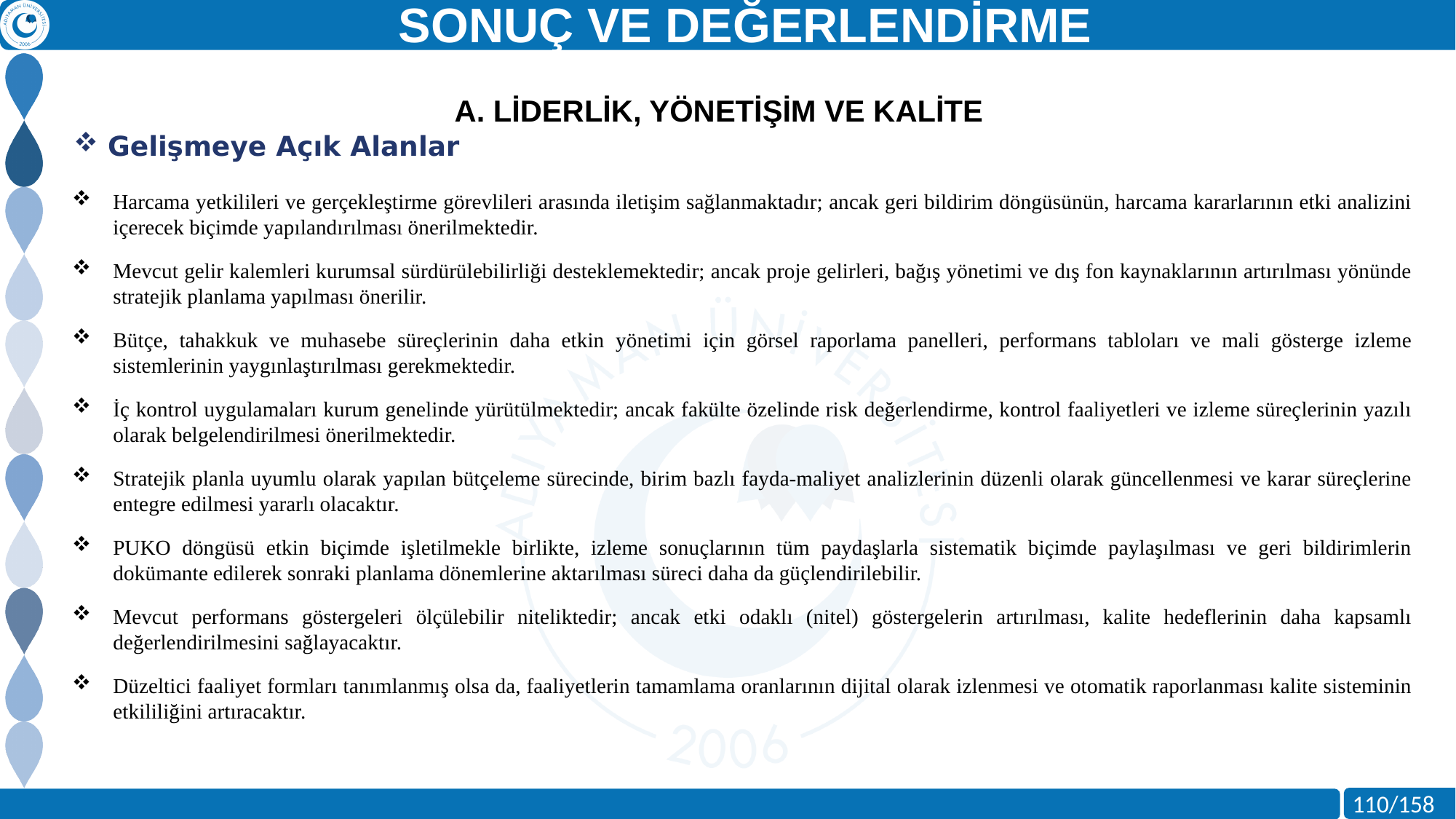

SONUÇ VE DEĞERLENDİRME
A. LİDERLİK, YÖNETİŞİM VE KALİTE
Gelişmeye Açık Alanlar
Harcama yetkilileri ve gerçekleştirme görevlileri arasında iletişim sağlanmaktadır; ancak geri bildirim döngüsünün, harcama kararlarının etki analizini içerecek biçimde yapılandırılması önerilmektedir.
Mevcut gelir kalemleri kurumsal sürdürülebilirliği desteklemektedir; ancak proje gelirleri, bağış yönetimi ve dış fon kaynaklarının artırılması yönünde stratejik planlama yapılması önerilir.
Bütçe, tahakkuk ve muhasebe süreçlerinin daha etkin yönetimi için görsel raporlama panelleri, performans tabloları ve mali gösterge izleme sistemlerinin yaygınlaştırılması gerekmektedir.
İç kontrol uygulamaları kurum genelinde yürütülmektedir; ancak fakülte özelinde risk değerlendirme, kontrol faaliyetleri ve izleme süreçlerinin yazılı olarak belgelendirilmesi önerilmektedir.
Stratejik planla uyumlu olarak yapılan bütçeleme sürecinde, birim bazlı fayda-maliyet analizlerinin düzenli olarak güncellenmesi ve karar süreçlerine entegre edilmesi yararlı olacaktır.
PUKO döngüsü etkin biçimde işletilmekle birlikte, izleme sonuçlarının tüm paydaşlarla sistematik biçimde paylaşılması ve geri bildirimlerin dokümante edilerek sonraki planlama dönemlerine aktarılması süreci daha da güçlendirilebilir.
Mevcut performans göstergeleri ölçülebilir niteliktedir; ancak etki odaklı (nitel) göstergelerin artırılması, kalite hedeflerinin daha kapsamlı değerlendirilmesini sağlayacaktır.
Düzeltici faaliyet formları tanımlanmış olsa da, faaliyetlerin tamamlama oranlarının dijital olarak izlenmesi ve otomatik raporlanması kalite sisteminin etkililiğini artıracaktır.